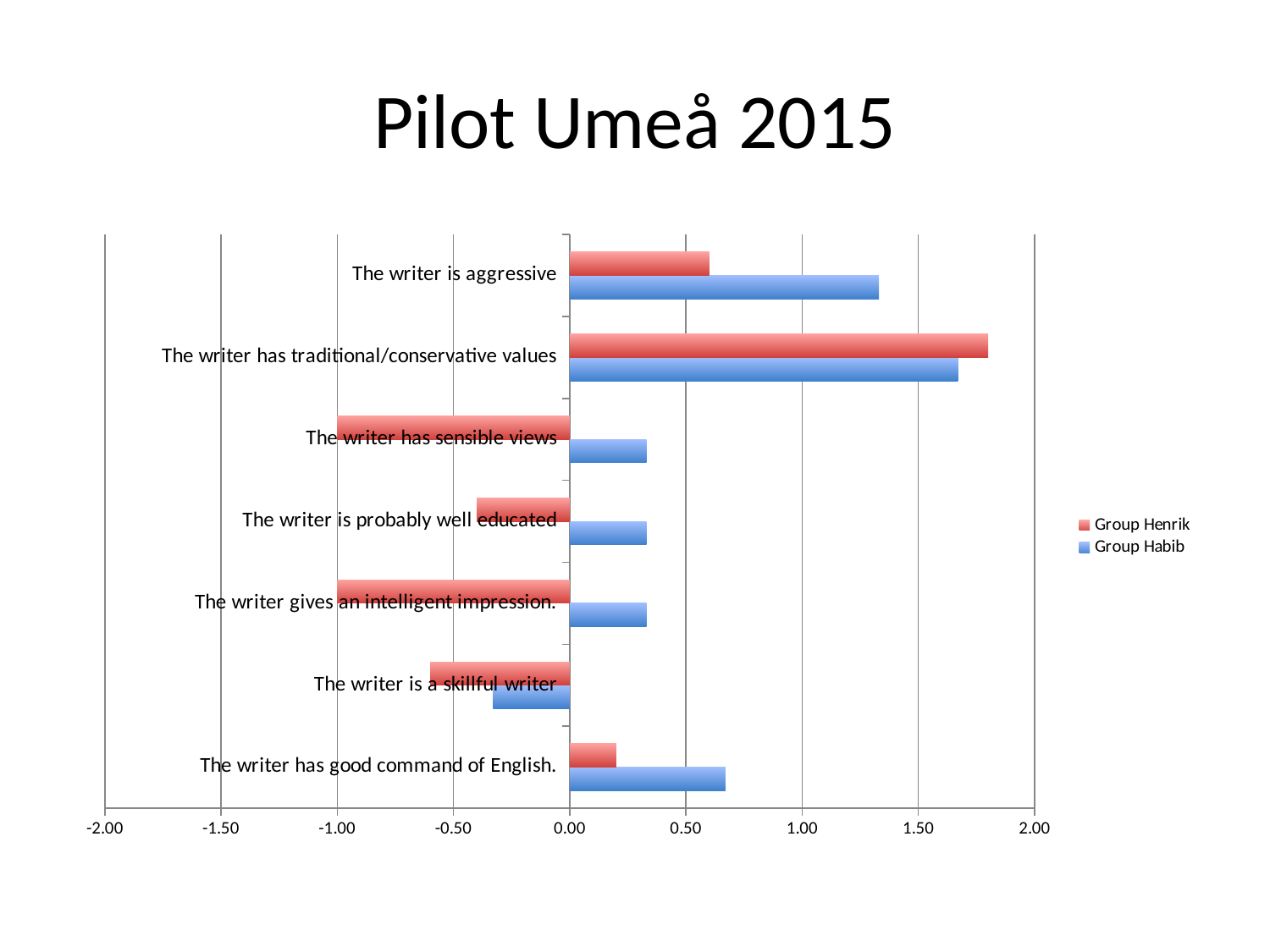

# Pilot Umeå 2015

### Chart

| Category | Group Habib | Group Henrik |
|---|---|---|
| The writer has good command of English. | 0.67 | 0.2 |
| The writer is a skillful writer | -0.33 | -0.6 |
| The writer gives an intelligent impression. | 0.33 | -1.0 |
| The writer is probably well educated | 0.33 | -0.4 |
| The writer has sensible views | 0.33 | -1.0 |
| The writer has traditional/conservative values | 1.67 | 1.8 |
| The writer is aggressive | 1.33 | 0.6 |